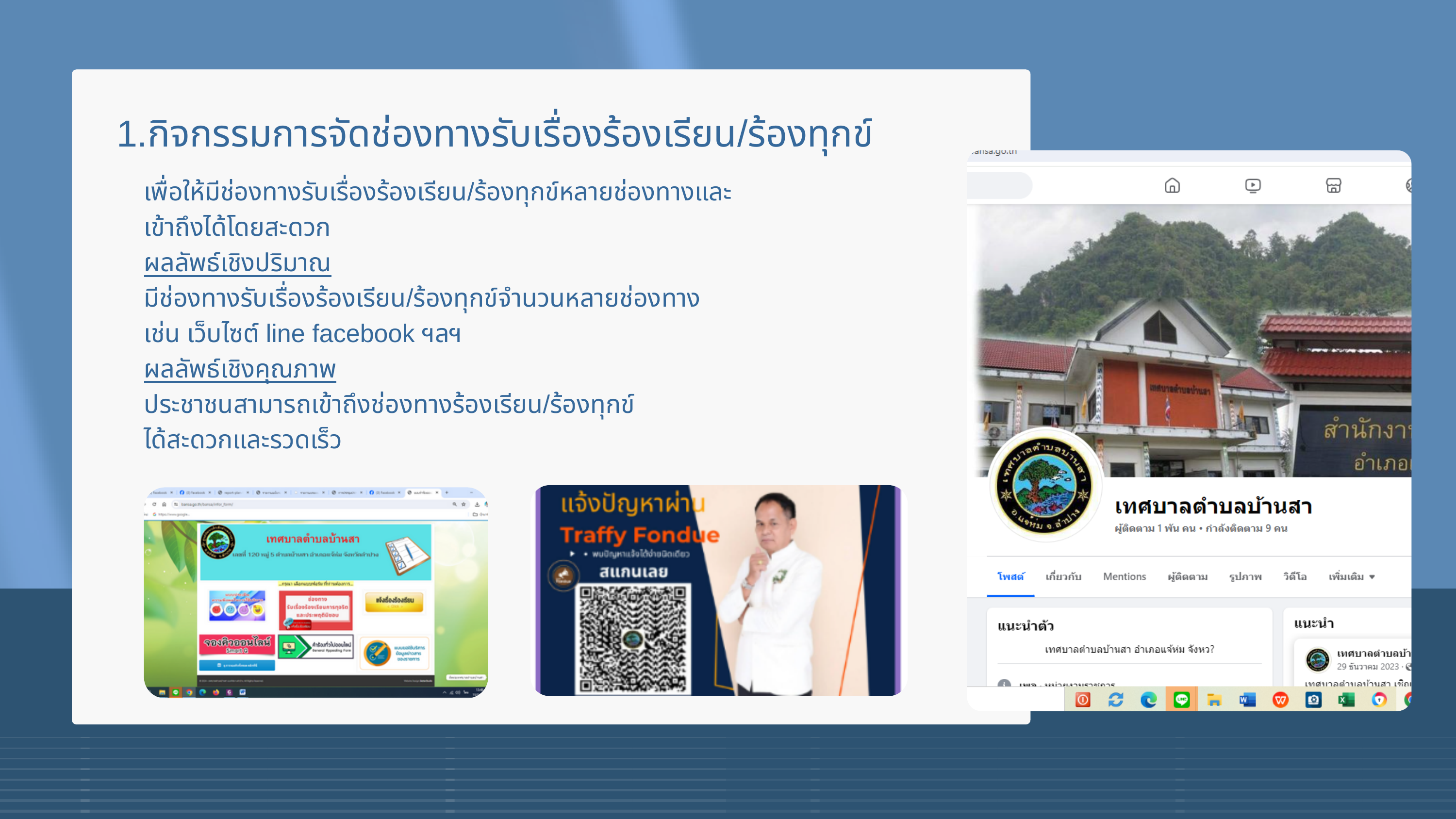

1.กิจกรรมการจัดช่องทางรับเรื่องร้องเรียน/ร้องทุกข์

เพื่อให้มีช่องทางรับเรื่องร้องเรียน/ร้องทุกข์หลายช่องทางและ
เข้าถึงได้โดยสะดวก
ผลลัพธ์เชิงปริมาณ
มีช่องทางรับเรื่องร้องเรียน/ร้องทุกข์จำนวนหลายช่องทาง
เช่น เว็บไซต์ line facebook ฯลฯ
ผลลัพธ์เชิงคุณภาพ
ประชาชนสามารถเข้าถึงช่องทางร้องเรียน/ร้องทุกข์
ได้สะดวกและรวดเร็ว